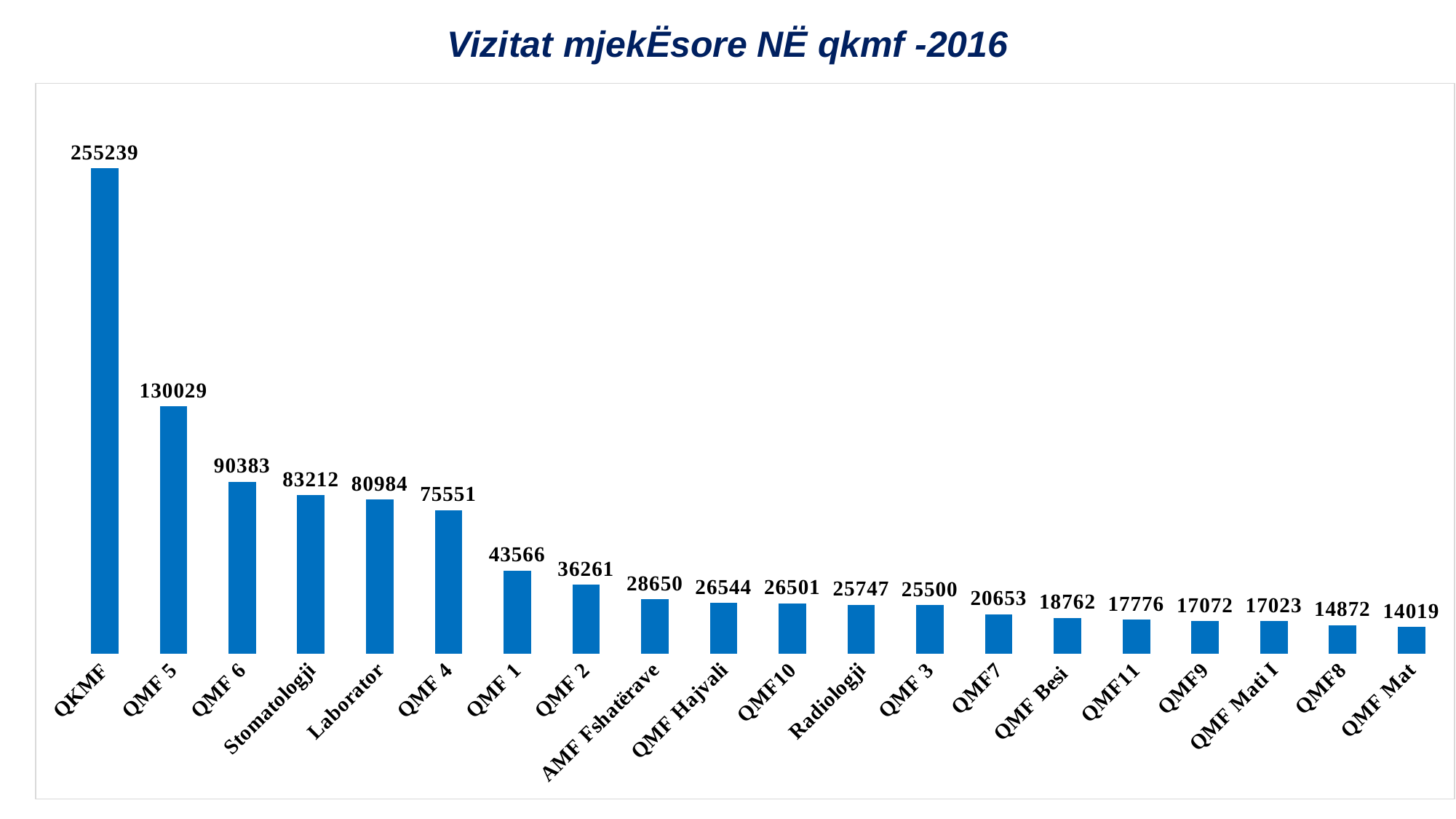

Vizitat mjekËsore NË qkmf -2016

### Chart

| Category |  |
|---|---|
| QKMF | 255239.0 |
| QMF 5 | 130029.0 |
| QMF 6 | 90383.0 |
| Stomatologji | 83212.0 |
| Laborator | 80984.0 |
| QMF 4 | 75551.0 |
| QMF 1 | 43566.0 |
| QMF 2 | 36261.0 |
| AMF Fshatërave | 28650.0 |
| QMF Hajvali | 26544.0 |
| QMF10 | 26501.0 |
| Radiologji | 25747.0 |
| QMF 3 | 25500.0 |
| QMF7 | 20653.0 |
| QMF Besi  | 18762.0 |
| QMF11 | 17776.0 |
| QMF9 | 17072.0 |
| QMF Mati I | 17023.0 |
| QMF8 | 14872.0 |
| QMF Mat | 14019.0 |